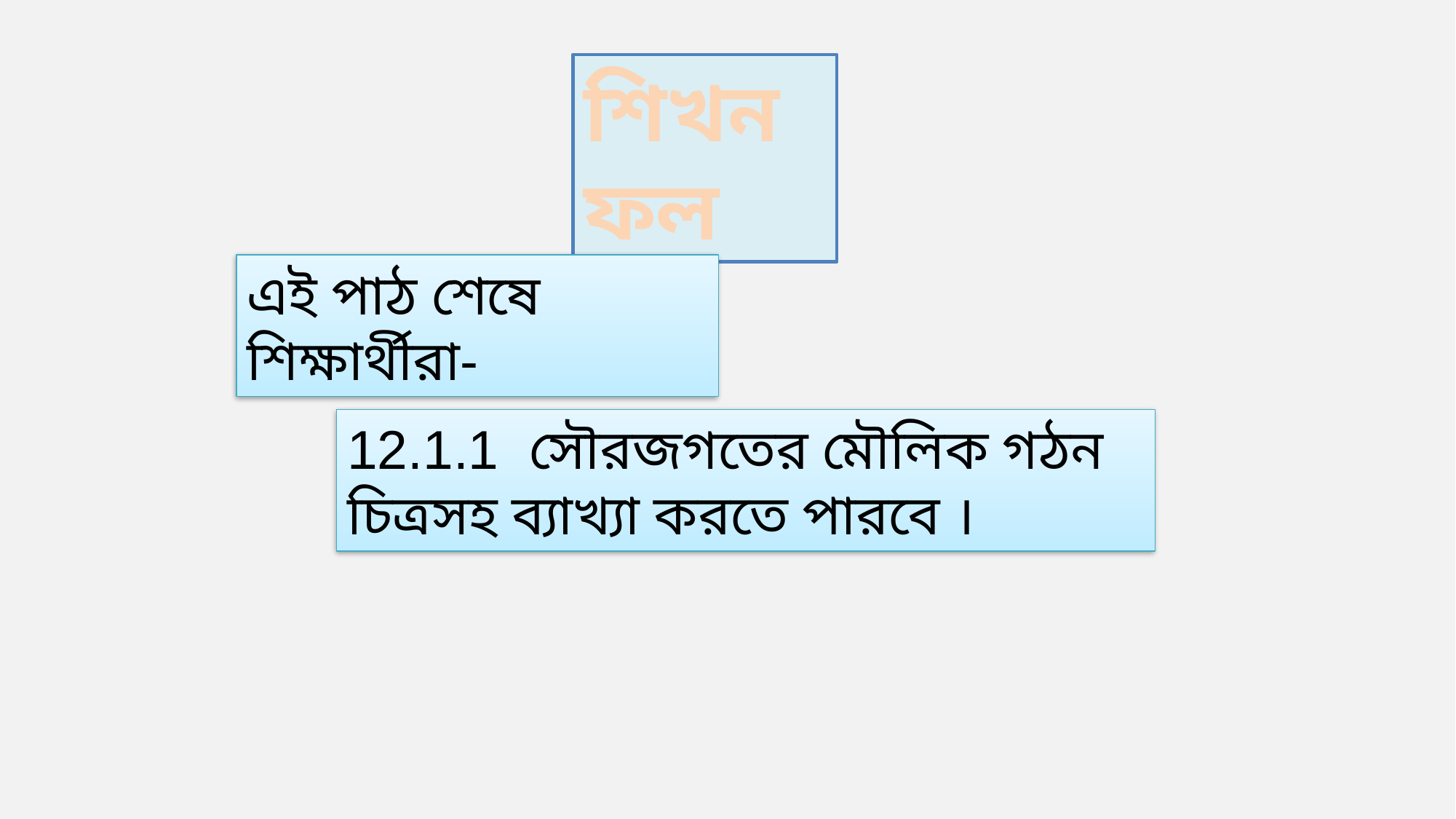

শিখনফল
এই পাঠ শেষে শিক্ষার্থীরা-
12.1.1  সৌরজগতের মৌলিক গঠন চিত্রসহ ব্যাখ্যা করতে পারবে ।